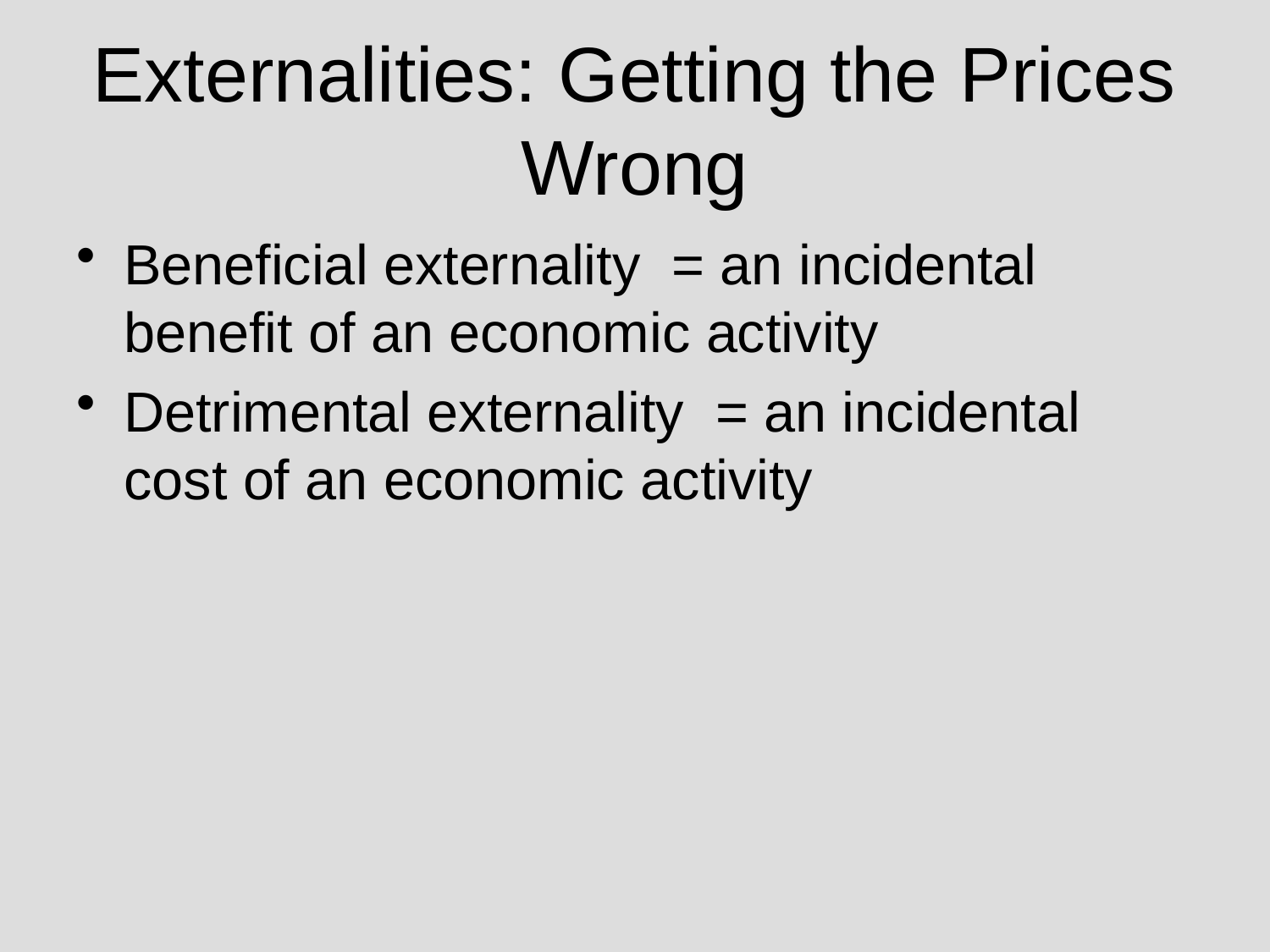

# Externalities: Getting the Prices Wrong
Beneficial externality  = an incidental benefit of an economic activity
Detrimental externality  = an incidental cost of an economic activity